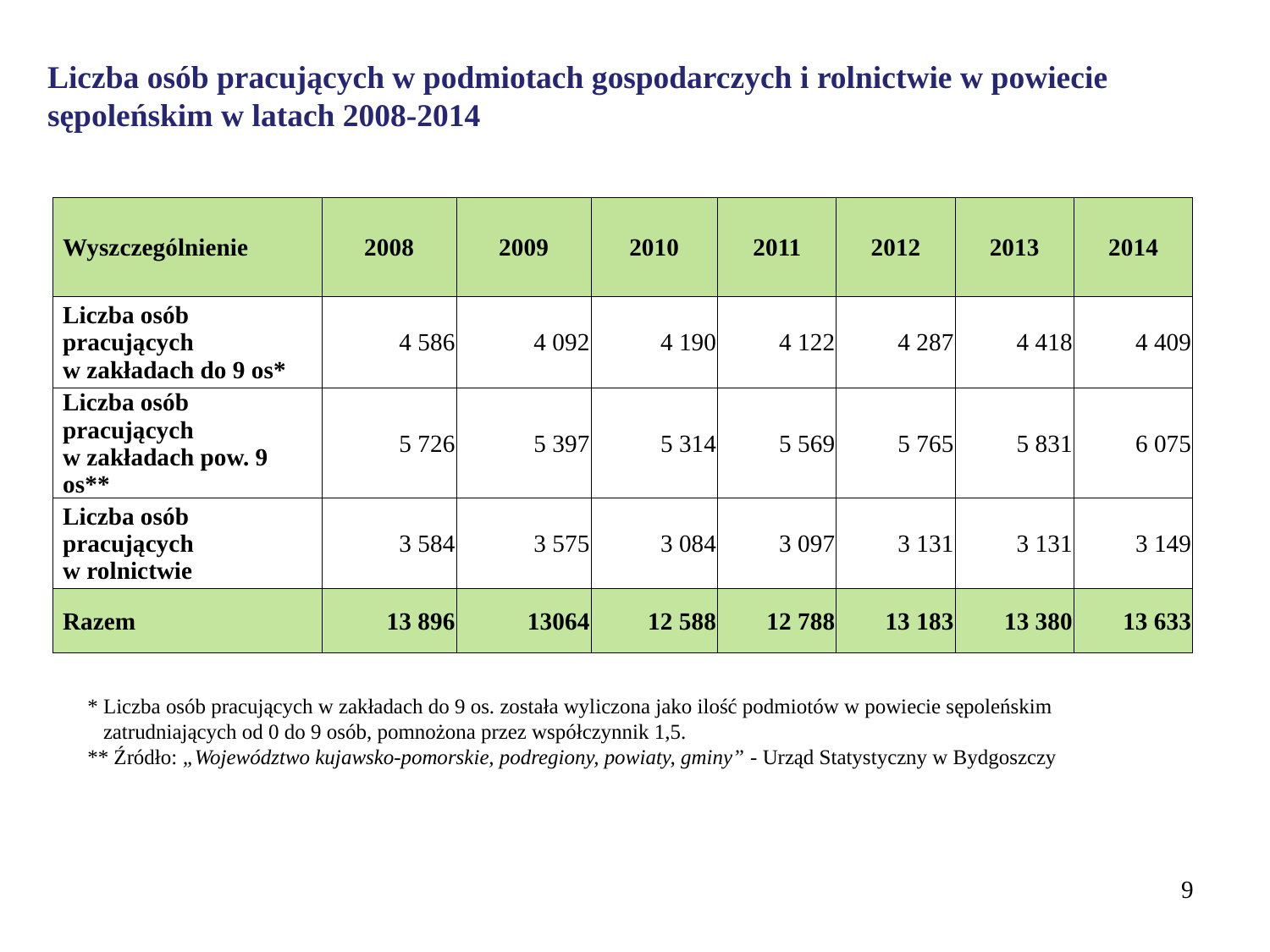

Liczba osób pracujących w podmiotach gospodarczych i rolnictwie w powiecie sępoleńskim w latach 2008-2014
| Wyszczególnienie | 2008 | 2009 | 2010 | 2011 | 2012 | 2013 | 2014 |
| --- | --- | --- | --- | --- | --- | --- | --- |
| Liczba osób pracujących w zakładach do 9 os\* | 4 586 | 4 092 | 4 190 | 4 122 | 4 287 | 4 418 | 4 409 |
| Liczba osób pracujących w zakładach pow. 9 os\*\* | 5 726 | 5 397 | 5 314 | 5 569 | 5 765 | 5 831 | 6 075 |
| Liczba osób pracujących w rolnictwie | 3 584 | 3 575 | 3 084 | 3 097 | 3 131 | 3 131 | 3 149 |
| Razem | 13 896 | 13064 | 12 588 | 12 788 | 13 183 | 13 380 | 13 633 |
* Liczba osób pracujących w zakładach do 9 os. została wyliczona jako ilość podmiotów w powiecie sępoleńskim
   zatrudniających od 0 do 9 osób, pomnożona przez współczynnik 1,5.
** Źródło: „Województwo kujawsko-pomorskie, podregiony, powiaty, gminy” - Urząd Statystyczny w Bydgoszczy
9